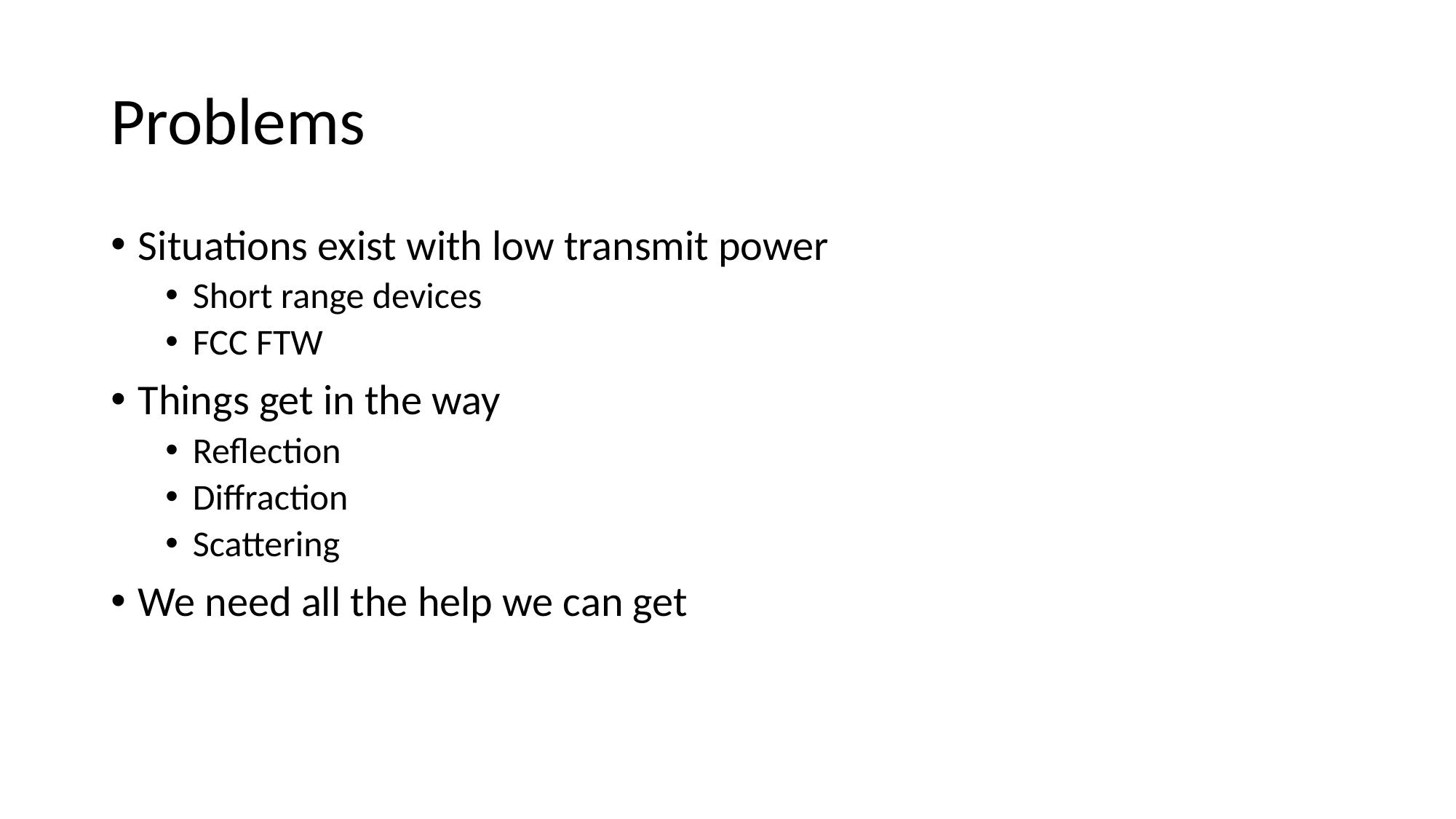

# Problems
Situations exist with low transmit power
Short range devices
FCC FTW
Things get in the way
Reflection
Diffraction
Scattering
We need all the help we can get